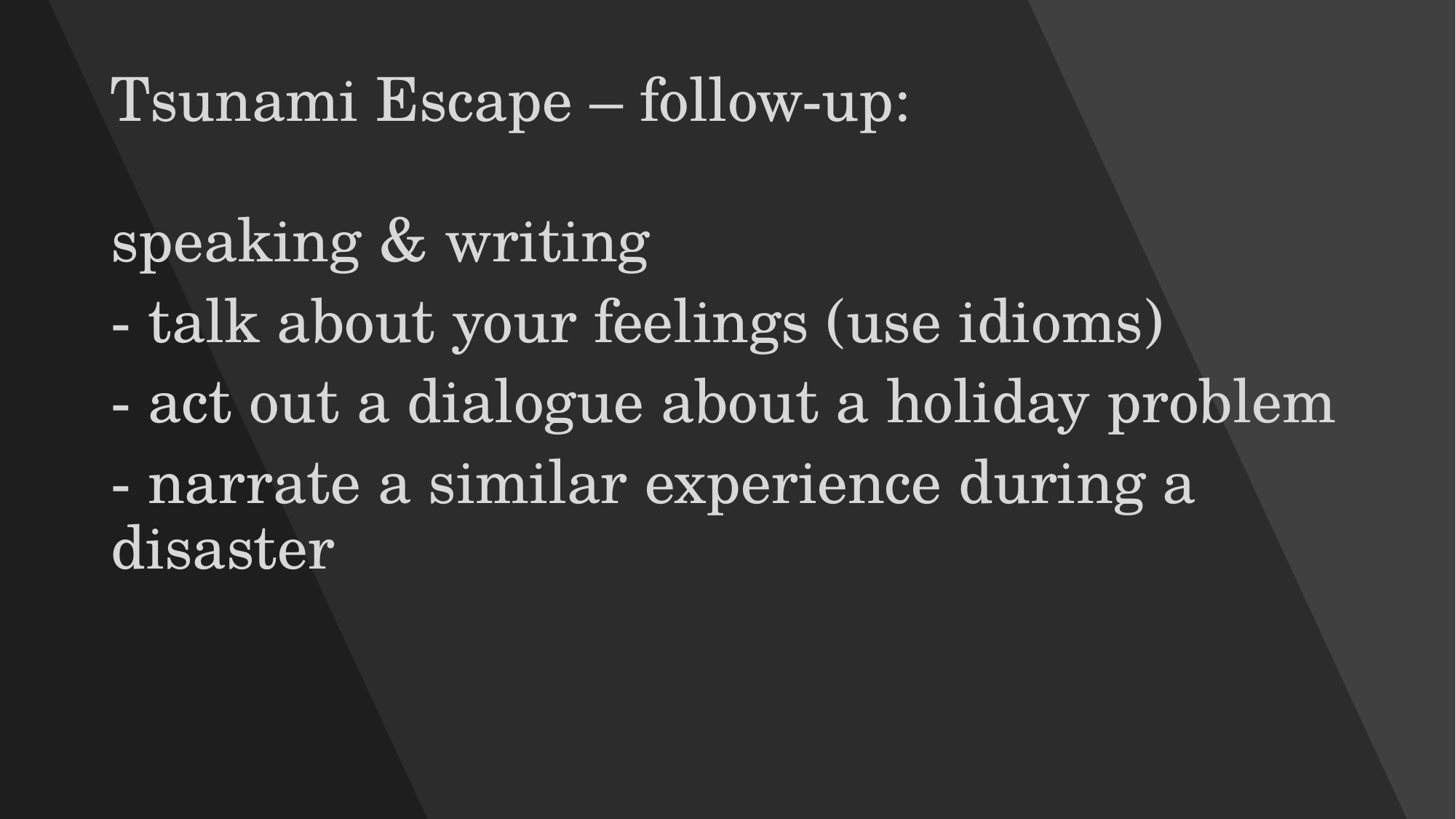

# Tsunami Escape – follow-up:
speaking & writing
- talk about your feelings (use idioms)
- act out a dialogue about a holiday problem
- narrate a similar experience during a disaster